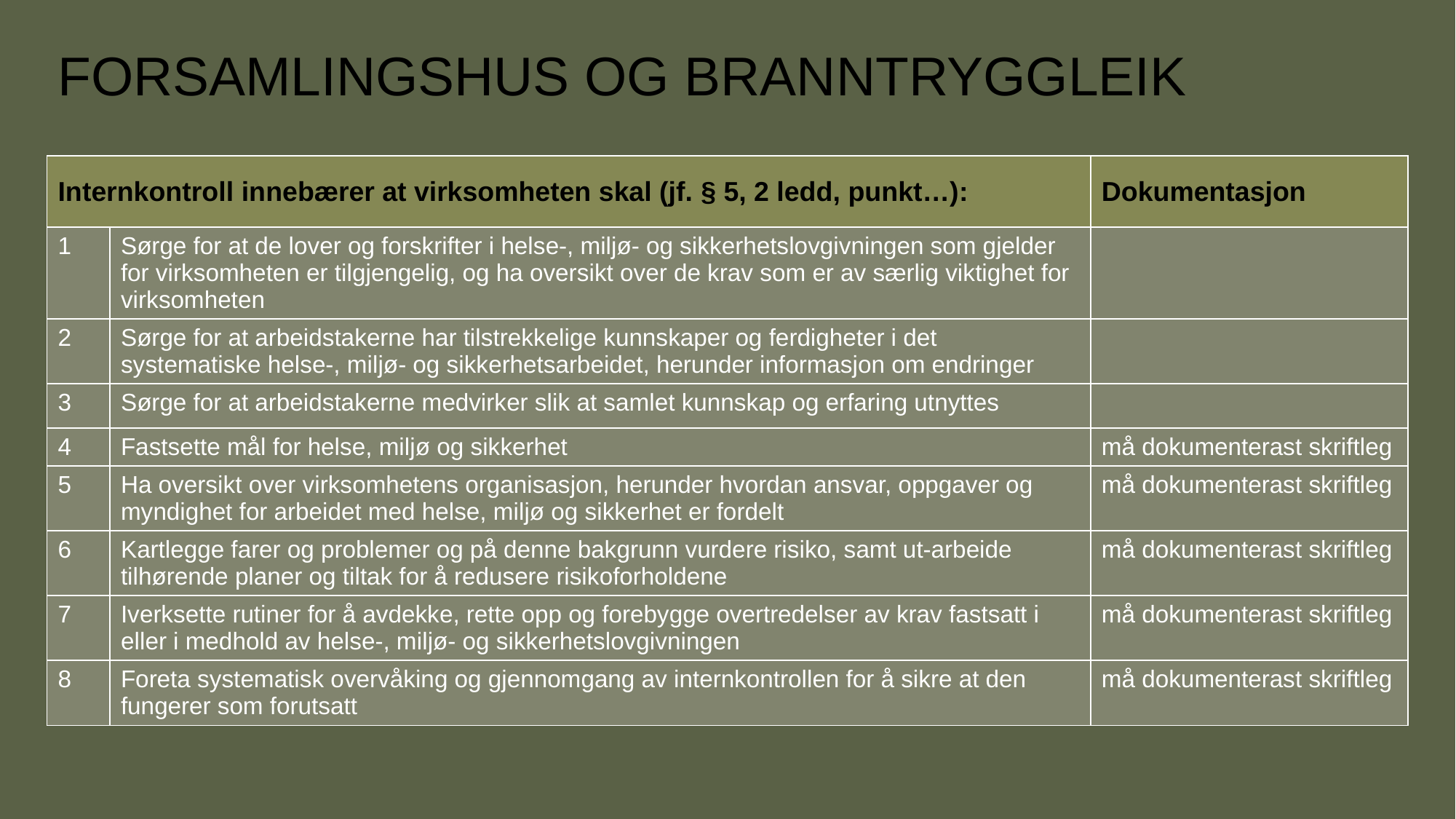

FORSAMLINGSHUS OG BRANNTRYGGLEIK
| Internkontroll innebærer at virksomheten skal (jf. § 5, 2 ledd, punkt…): |  | Dokumentasjon |
| --- | --- | --- |
| 1 | Sørge for at de lover og forskrifter i helse-, miljø- og sikkerhetslovgivningen som gjelder for virksomheten er tilgjengelig, og ha oversikt over de krav som er av særlig viktighet for virksomheten |  |
| 2 | Sørge for at arbeidstakerne har tilstrekkelige kunnskaper og ferdigheter i det systematiske helse-, miljø- og sikkerhetsarbeidet, herunder informasjon om endringer |  |
| 3 | Sørge for at arbeidstakerne medvirker slik at samlet kunnskap og erfaring utnyttes |  |
| 4 | Fastsette mål for helse, miljø og sikkerhet | må dokumenterast skriftleg |
| 5 | Ha oversikt over virksomhetens organisasjon, herunder hvordan ansvar, oppgaver og myndighet for arbeidet med helse, miljø og sikkerhet er fordelt | må dokumenterast skriftleg |
| 6 | Kartlegge farer og problemer og på denne bakgrunn vurdere risiko, samt ut-arbeide tilhørende planer og tiltak for å redusere risikoforholdene | må dokumenterast skriftleg |
| 7 | Iverksette rutiner for å avdekke, rette opp og forebygge overtredelser av krav fastsatt i eller i medhold av helse-, miljø- og sikkerhetslovgivningen | må dokumenterast skriftleg |
| 8 | Foreta systematisk overvåking og gjennomgang av internkontrollen for å sikre at den fungerer som forutsatt | må dokumenterast skriftleg |